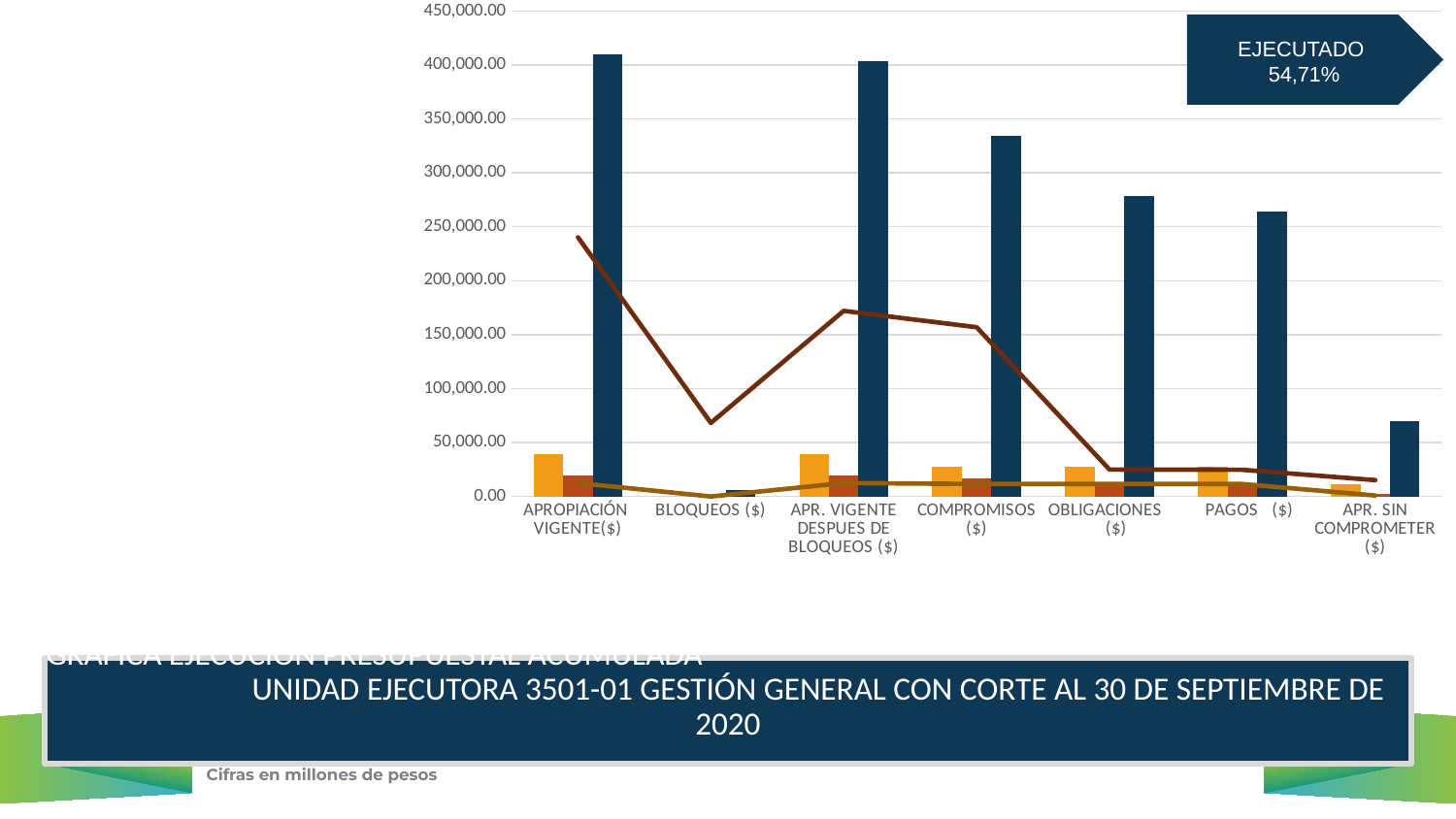

### Chart

| Category | GASTOS DE PERSONAL | ADQUISICION DE BIENES Y SERVICIOS  | TRANSFERENCIAS CORRIENTES | GASTOS POR TRIBUTOS, MULTAS, SANCIONES E INTERESES DE MORA | GASTOS DE INVERSION  |
|---|---|---|---|---|---|
| APROPIACIÓN  VIGENTE($) | 39306.521 | 19428.254 | 409649.134 | 12457.067 | 240227.074429 |
| BLOQUEOS ($) | 0.0 | 0.0 | 6000.0 | 0.0 | 68191.739968 |
| APR. VIGENTE DESPUES DE BLOQUEOS ($) | 39306.521 | 19428.254 | 403649.134 | 12457.067 | 172035.334461 |
| COMPROMISOS ($) | 27774.00066027 | 17154.65375993 | 333804.81635819003 | 11572.103961 | 156876.36962085002 |
| OBLIGACIONES      ($) | 27575.83445127 | 11389.069179979999 | 278409.84029153 | 11571.8517 | 24941.941228850003 |
|    PAGOS   ($) | 27554.61734327 | 11232.98163198 | 263971.61401353 | 11571.8517 | 24712.881370850002 |
| APR. SIN COMPROMETER ($) | 11532.52033973 | 2273.6002400699995 | 69844.31764181 | 884.963039 | 15158.964840149994 |
EJECUTADO  54,71%

GRÁFICA EJECUCIÓN PRESUPUESTAL ACUMULADA                                                                                                                           UNIDAD EJECUTORA 3501-01 GESTIÓN GENERAL CON CORTE AL 30 DE SEPTIEMBRE DE 2020

Cifras en millones de pesos